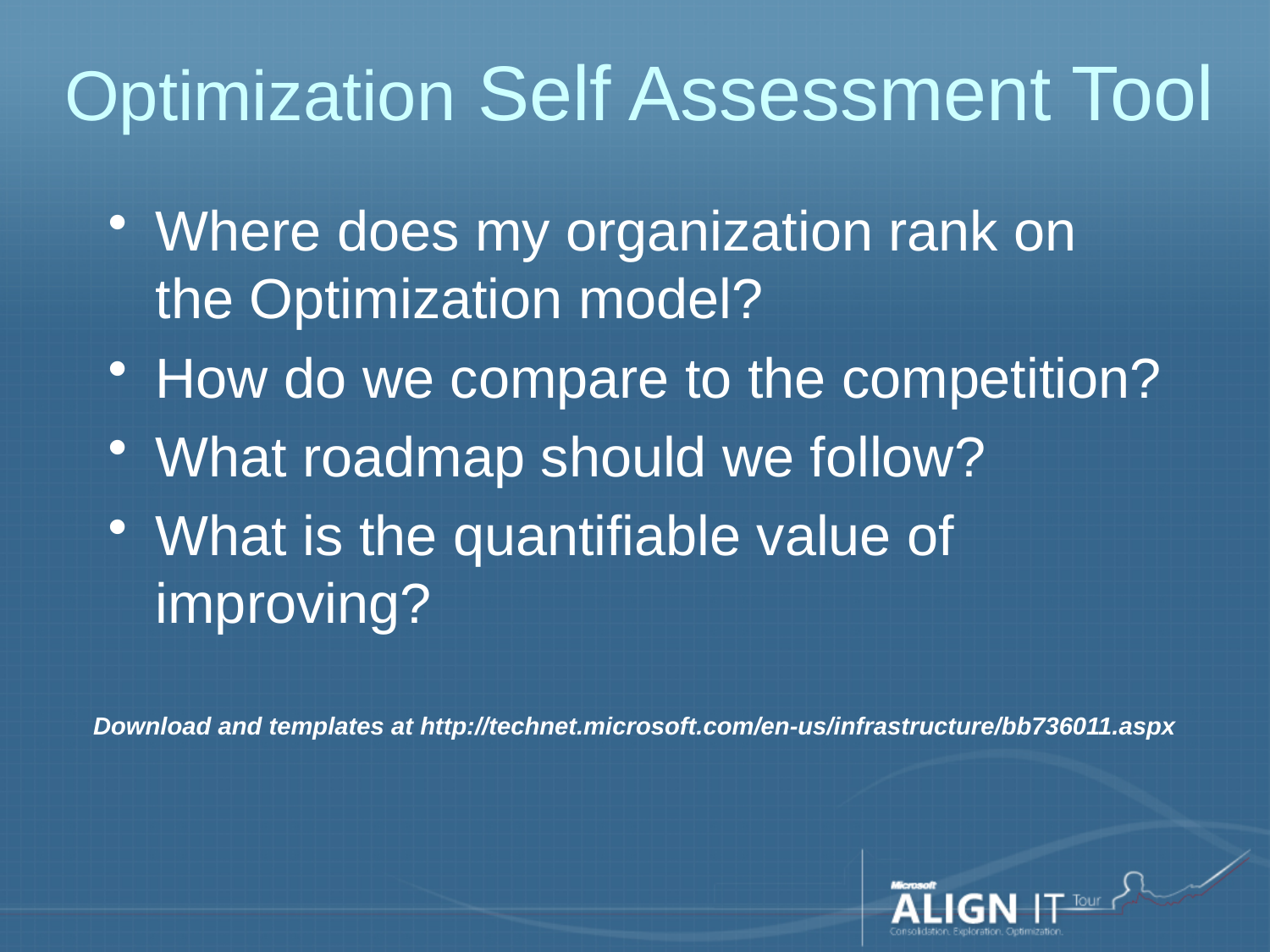

# Optimization Self Assessment Tool
Where does my organization rank on the Optimization model?
How do we compare to the competition?
What roadmap should we follow?
What is the quantifiable value of improving?
Download and templates at http://technet.microsoft.com/en-us/infrastructure/bb736011.aspx